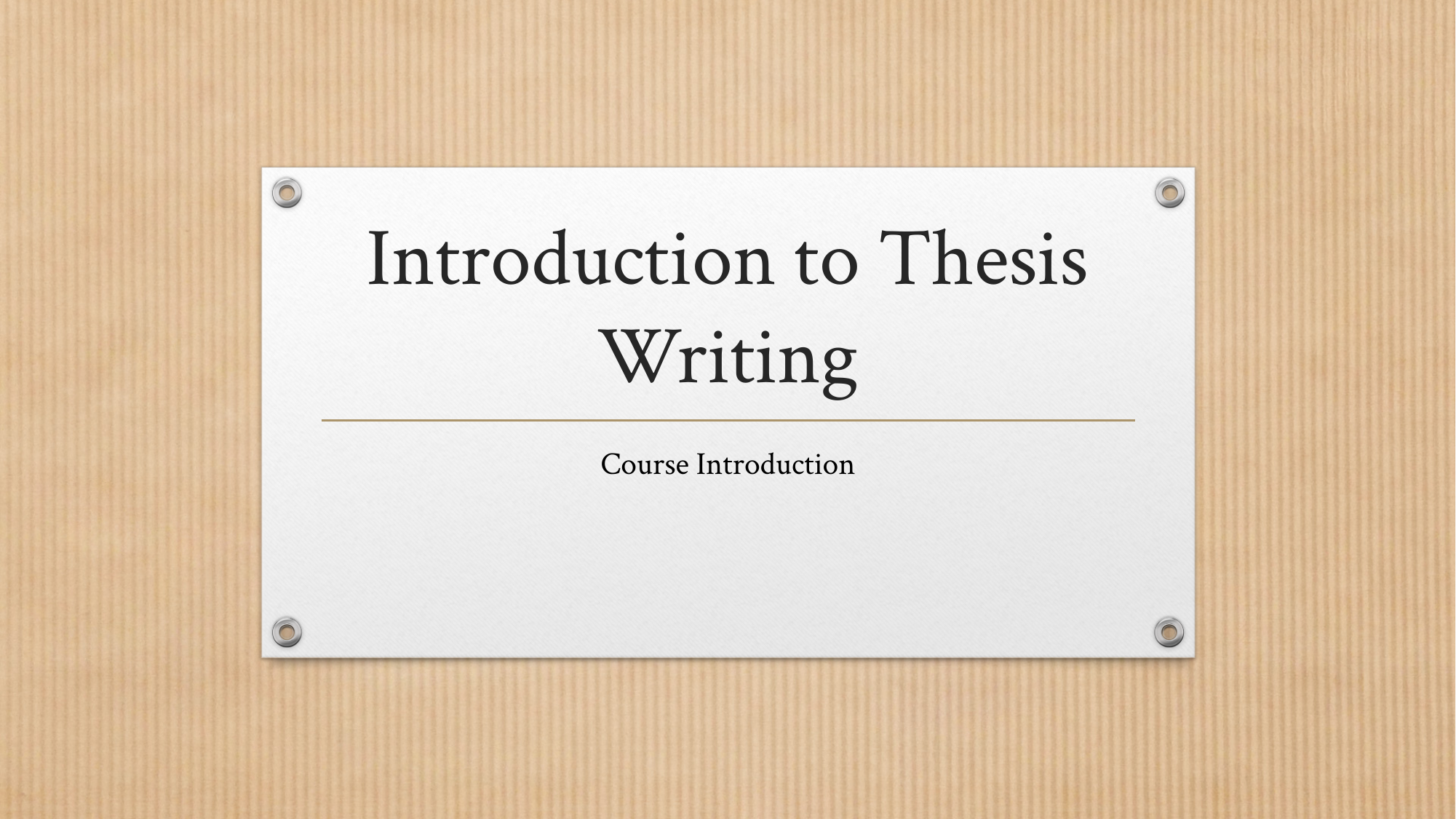

# Introduction to Thesis Writing
Course Introduction